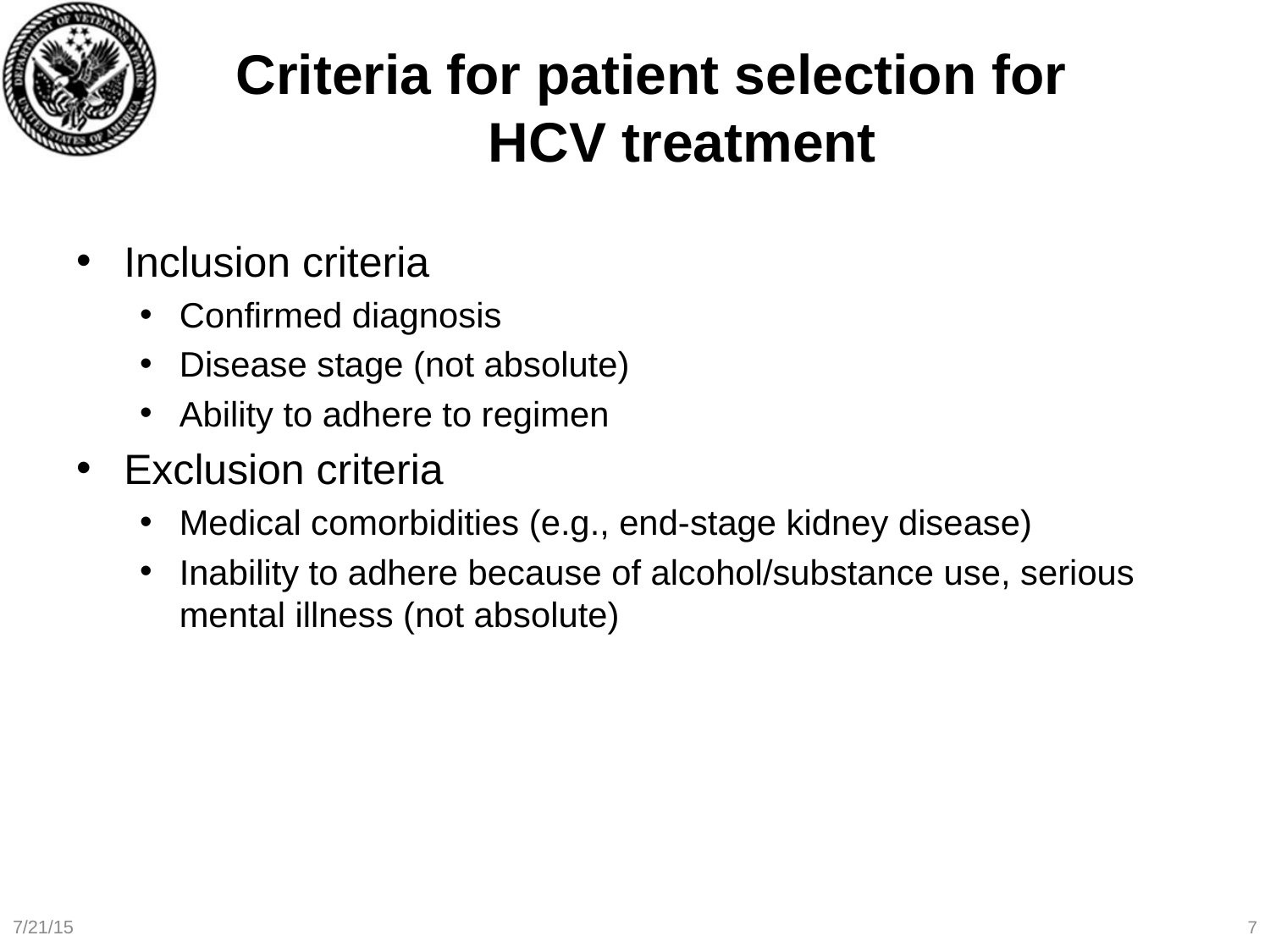

# Criteria for patient selection for     HCV treatment
Inclusion criteria
Confirmed diagnosis
Disease stage (not absolute)
Ability to adhere to regimen
Exclusion criteria
Medical comorbidities (e.g., end-stage kidney disease)
Inability to adhere because of alcohol/substance use, serious mental illness (not absolute)

7/21/15
7